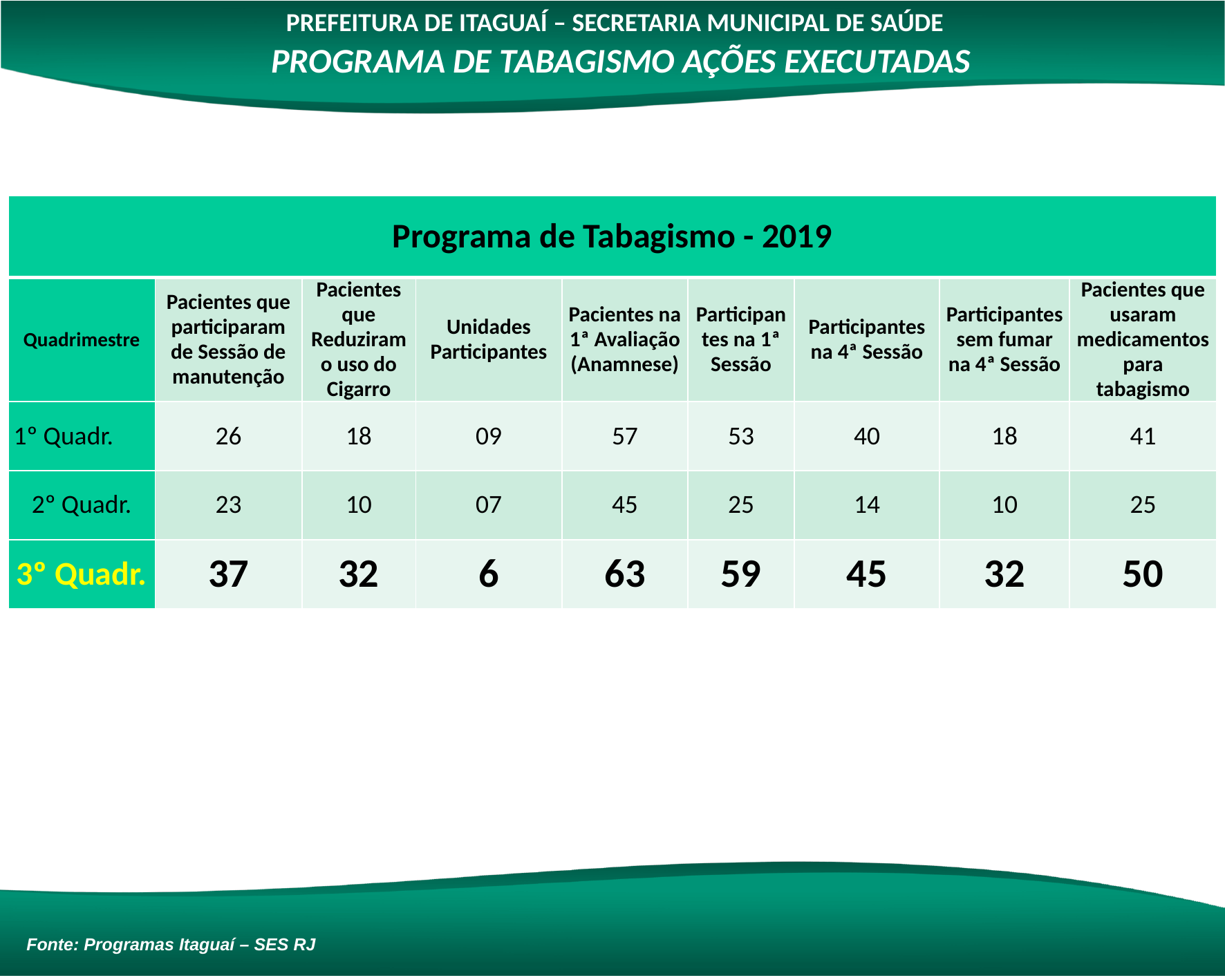

PREFEITURA DE ITAGUAÍ – SECRETARIA MUNICIPAL DE SAÚDE
PROGRAMA DE TABAGISMO AÇÕES EXECUTADAS
| Programa de Tabagismo - 2019 |  |  |  |  |  |  |  |  |
| --- | --- | --- | --- | --- | --- | --- | --- | --- |
| Quadrimestre | Pacientes que participaram de Sessão de manutenção | Pacientes que Reduziram o uso do Cigarro | Unidades Participantes | Pacientes na 1ª Avaliação (Anamnese) | Participantes na 1ª Sessão | Participantes na 4ª Sessão | Participantes sem fumar na 4ª Sessão | Pacientes que usaram medicamentos para tabagismo |
| 1º Quadr. | 26 | 18 | 09 | 57 | 53 | 40 | 18 | 41 |
| 2º Quadr. | 23 | 10 | 07 | 45 | 25 | 14 | 10 | 25 |
| 3º Quadr. | 37 | 32 | 6 | 63 | 59 | 45 | 32 | 50 |
Fonte: Programas Itaguaí – SES RJ